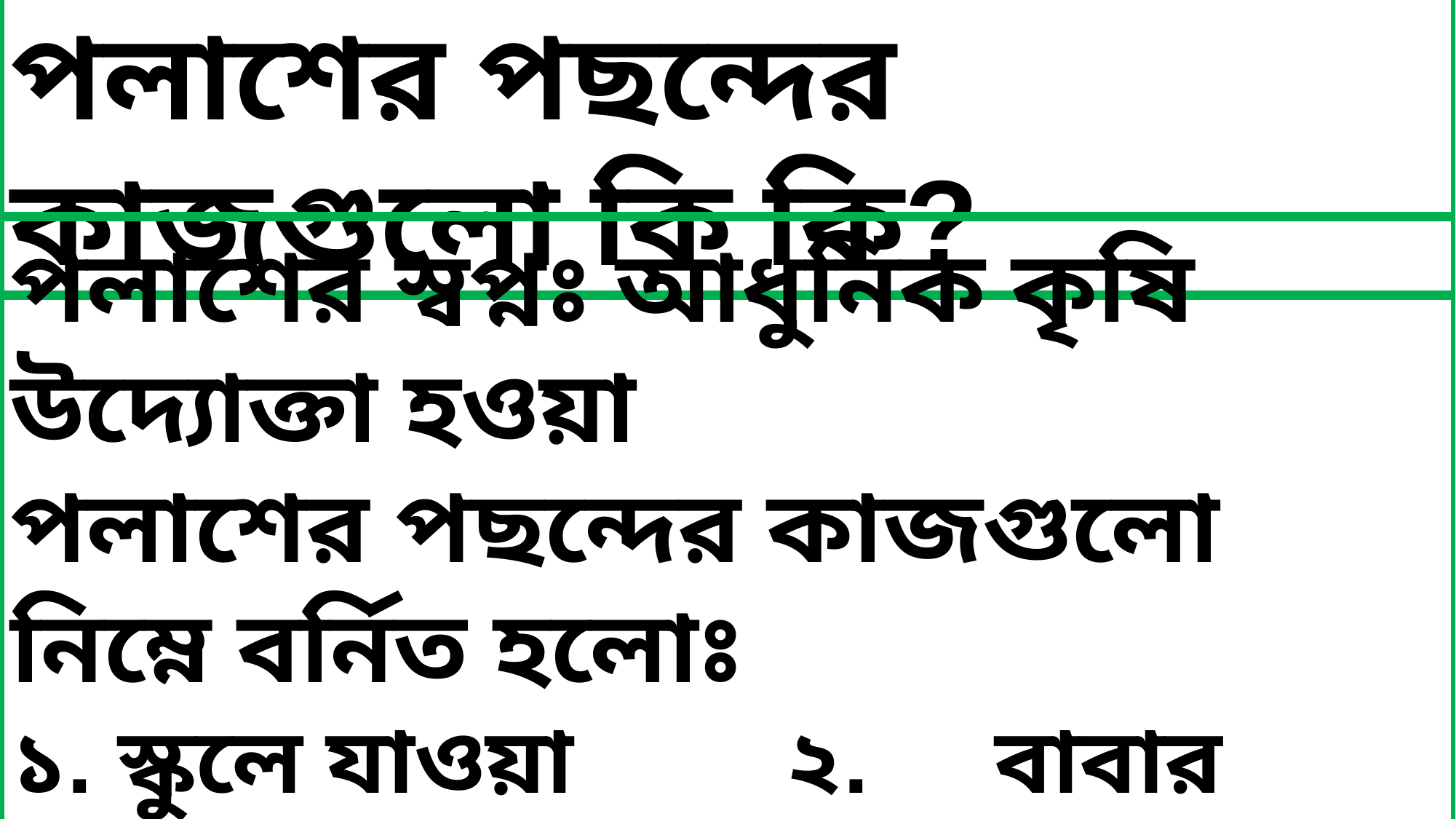

পলাশের পছন্দের কাজগুলো কি কি?
পলাশের স্বপ্নঃ আধুনিক কৃষি উদ্যোক্তা হওয়া
পলাশের পছন্দের কাজগুলো নিম্নে বর্নিত হলোঃ
১. স্কুলে যাওয়া         ২.     বাবার সংগে কাজ করা।
৩. বাগান করা           ৪.   বন্ধুদের সংগে খেলা করা
৫.    চারা উৎপাদন করা   ৬.     বিক্রি করতে পারা।